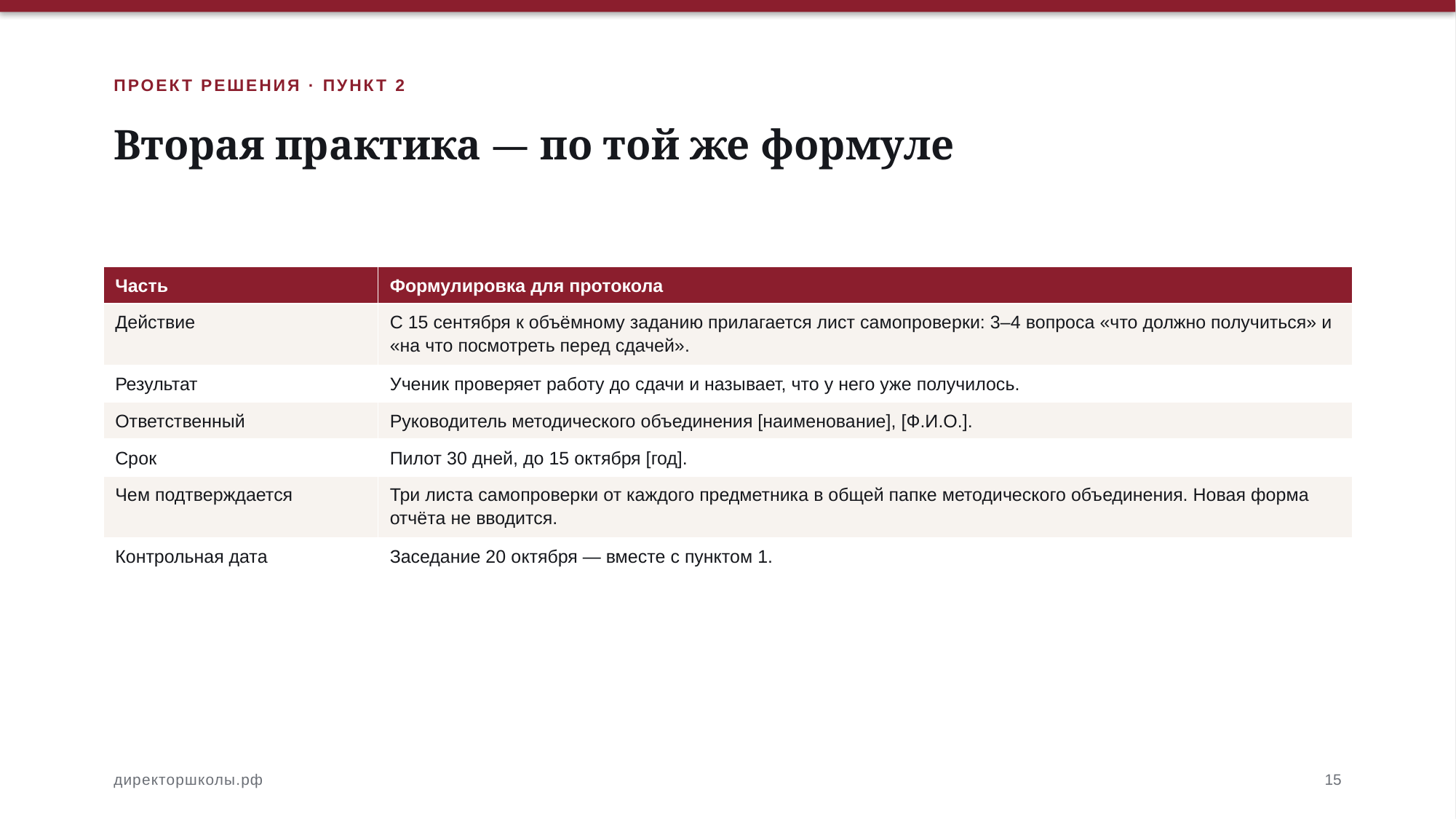

ПРОЕКТ РЕШЕНИЯ · ПУНКТ 2
Вторая практика — по той же формуле
| Часть | Формулировка для протокола |
| --- | --- |
| Действие | С 15 сентября к объёмному заданию прилагается лист самопроверки: 3–4 вопроса «что должно получиться» и «на что посмотреть перед сдачей». |
| Результат | Ученик проверяет работу до сдачи и называет, что у него уже получилось. |
| Ответственный | Руководитель методического объединения [наименование], [Ф.И.О.]. |
| Срок | Пилот 30 дней, до 15 октября [год]. |
| Чем подтверждается | Три листа самопроверки от каждого предметника в общей папке методического объединения. Новая форма отчёта не вводится. |
| Контрольная дата | Заседание 20 октября — вместе с пунктом 1. |
директоршколы.рф
15